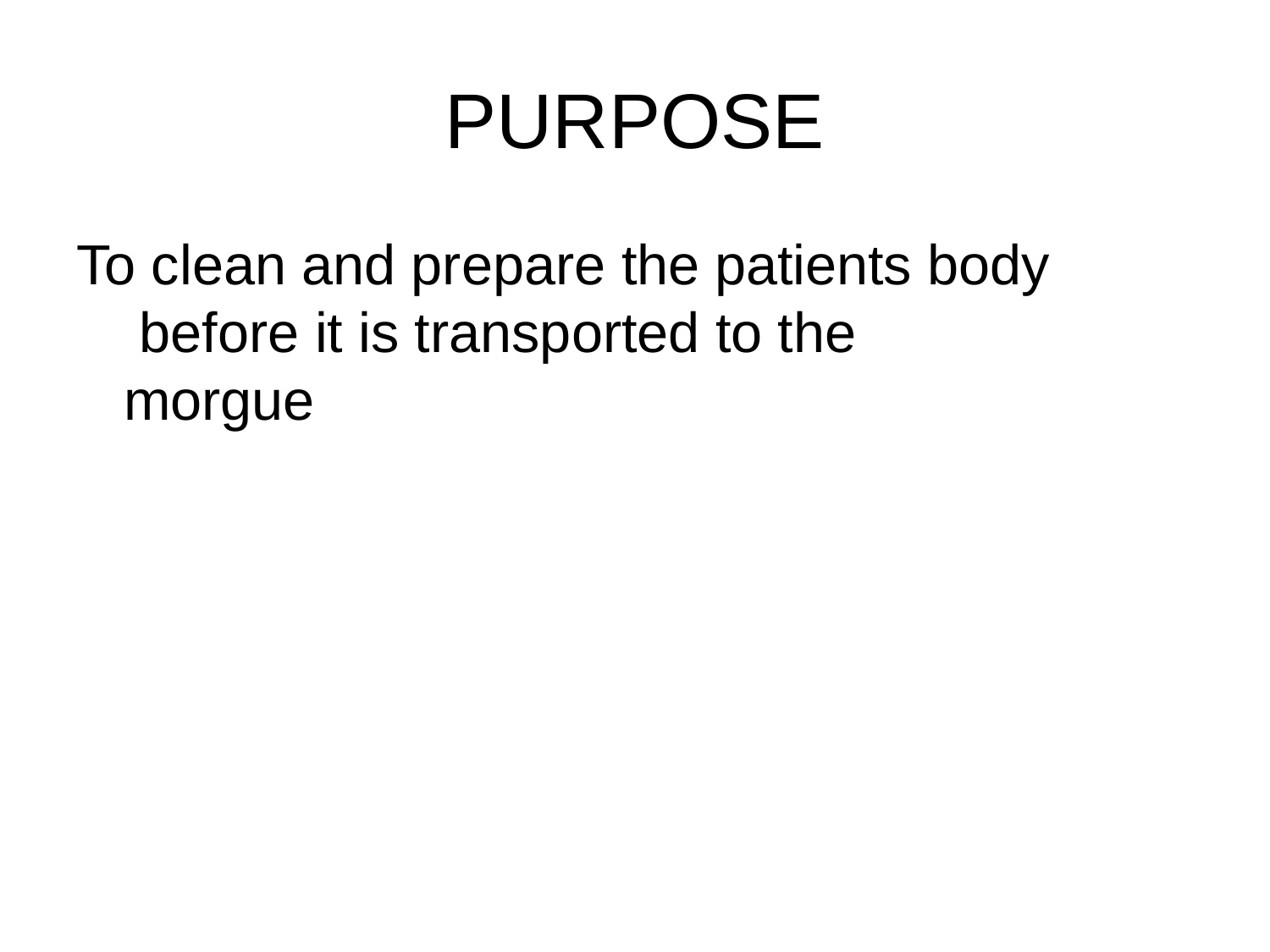

PURPOSE
To clean and prepare the patients body  before it is transported to the morgue